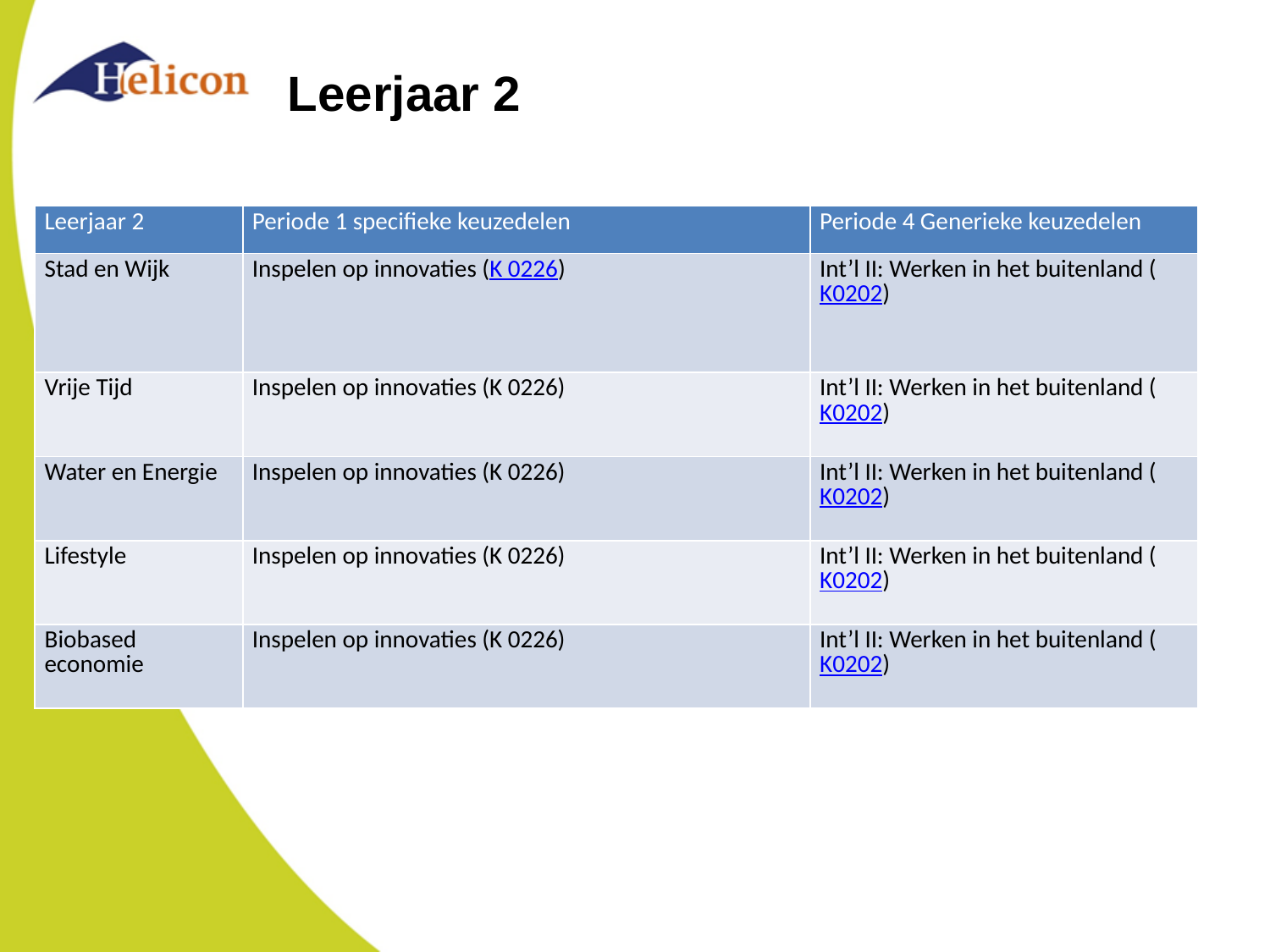

# Leerjaar 2
| Leerjaar 2 | Periode 1 specifieke keuzedelen | Periode 4 Generieke keuzedelen |
| --- | --- | --- |
| Stad en Wijk | Inspelen op innovaties (K 0226) | Int’l II: Werken in het buitenland (K0202) |
| Vrije Tijd | Inspelen op innovaties (K 0226) | Int’l II: Werken in het buitenland (K0202) |
| Water en Energie | Inspelen op innovaties (K 0226) | Int’l II: Werken in het buitenland (K0202) |
| Lifestyle | Inspelen op innovaties (K 0226) | Int’l II: Werken in het buitenland (K0202) |
| Biobased economie | Inspelen op innovaties (K 0226) | Int’l II: Werken in het buitenland (K0202) |